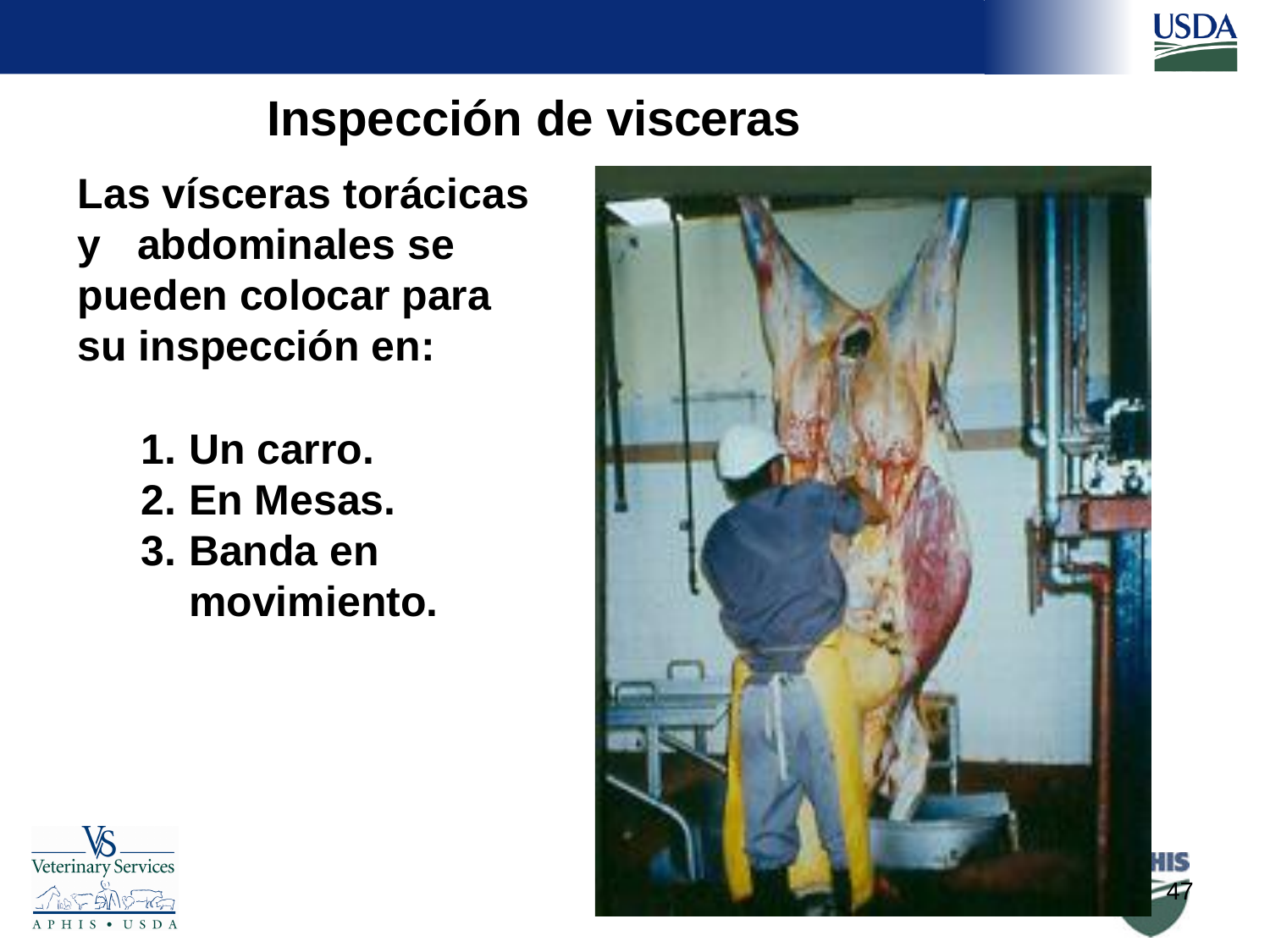

Inspección de visceras
Las vísceras torácicas y	abdominales se pueden colocar para su inspección en:

Un carro.
En Mesas.
Banda en
movimiento.

47